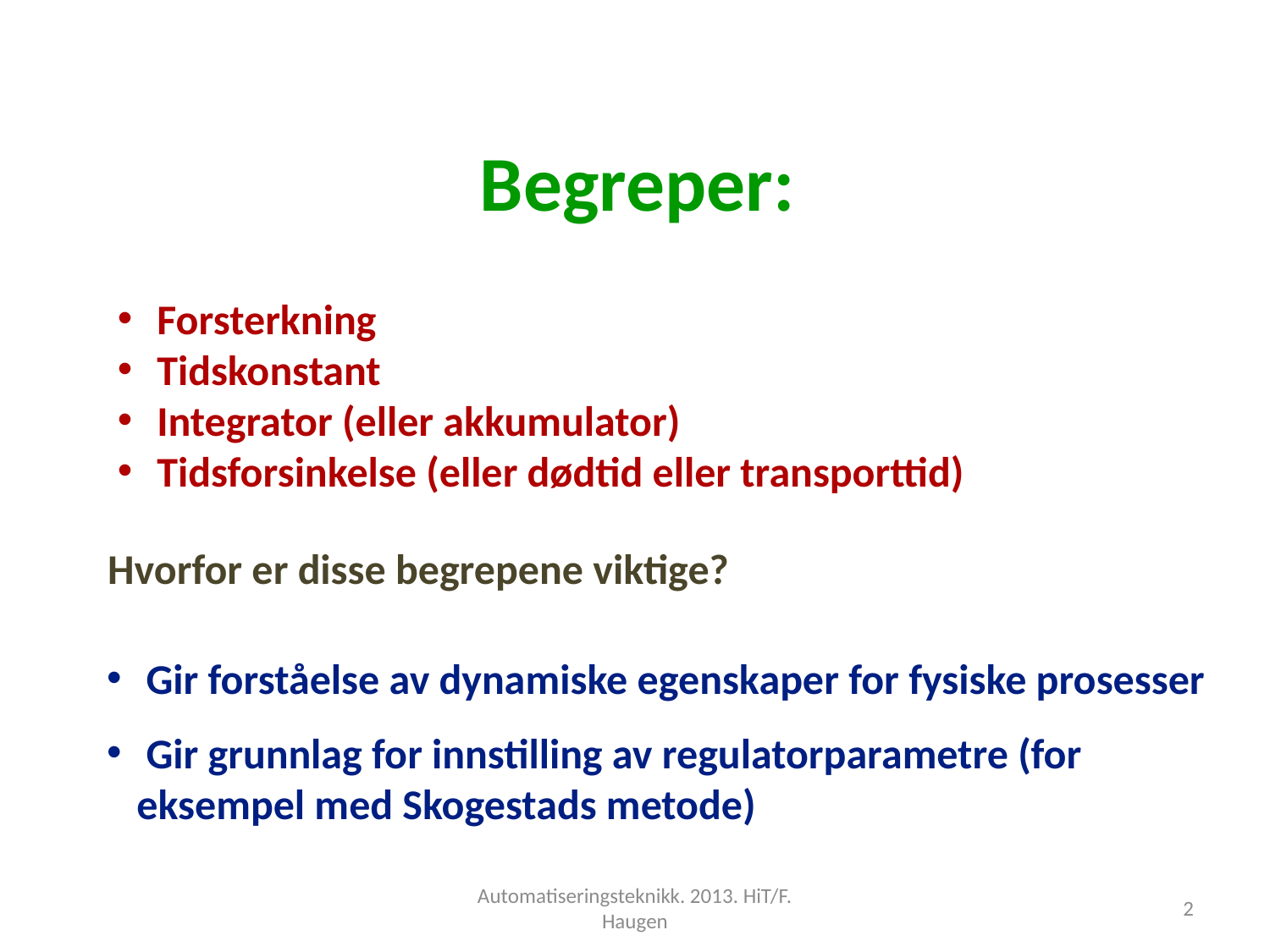

# Begreper:

 Forsterkning
 Tidskonstant
 Integrator (eller akkumulator)
 Tidsforsinkelse (eller dødtid eller transporttid)
Hvorfor er disse begrepene viktige?
 Gir forståelse av dynamiske egenskaper for fysiske prosesser

 Gir grunnlag for innstilling av regulatorparametre (for eksempel med Skogestads metode)
Automatiseringsteknikk. 2013. HiT/F. Haugen
2